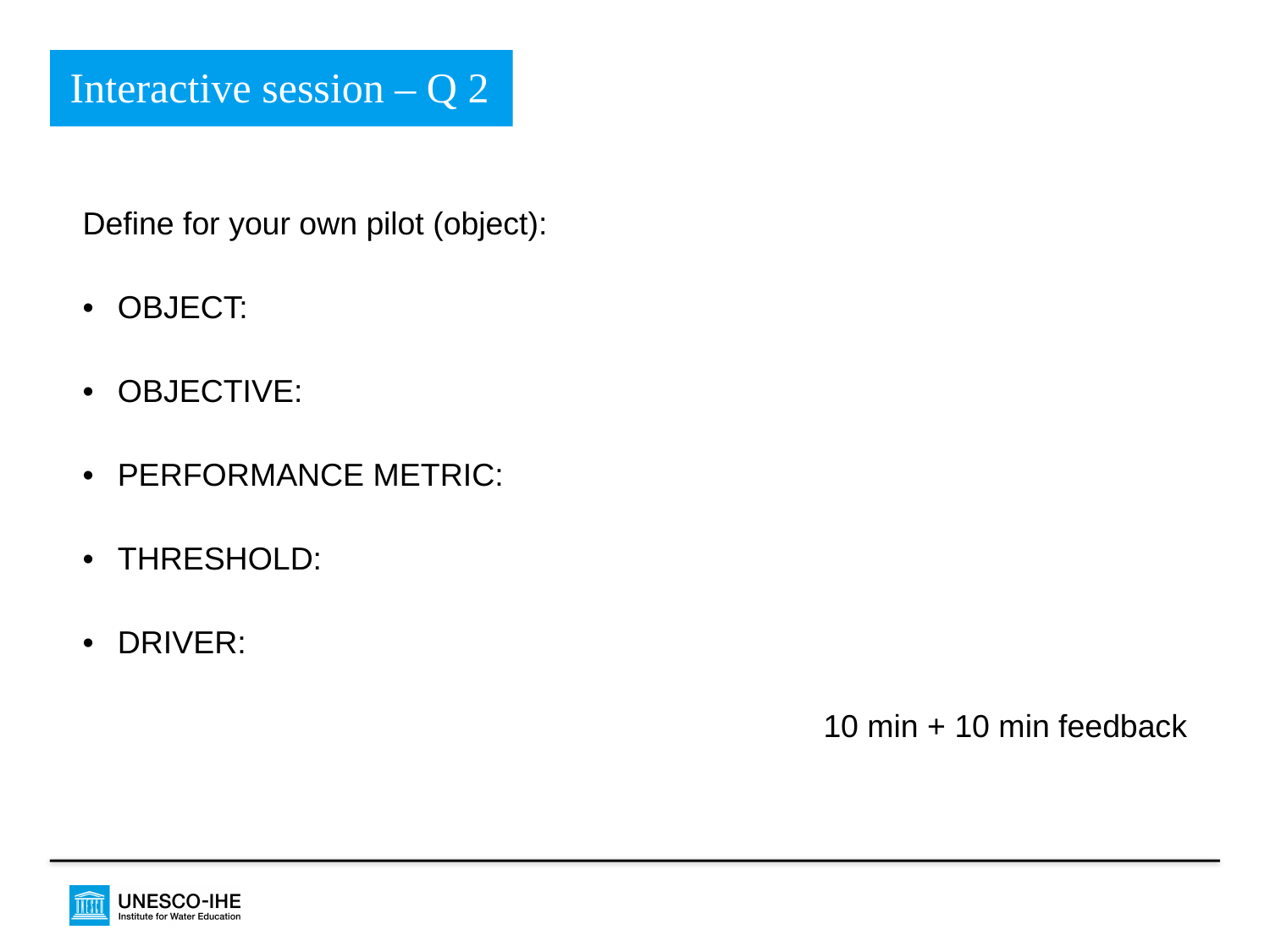

Interactive session – Q 2
Define for your own pilot (object):

OBJECT:

OBJECTIVE:

PERFORMANCE METRIC:

THRESHOLD:

DRIVER:

10 min + 10 min feedback